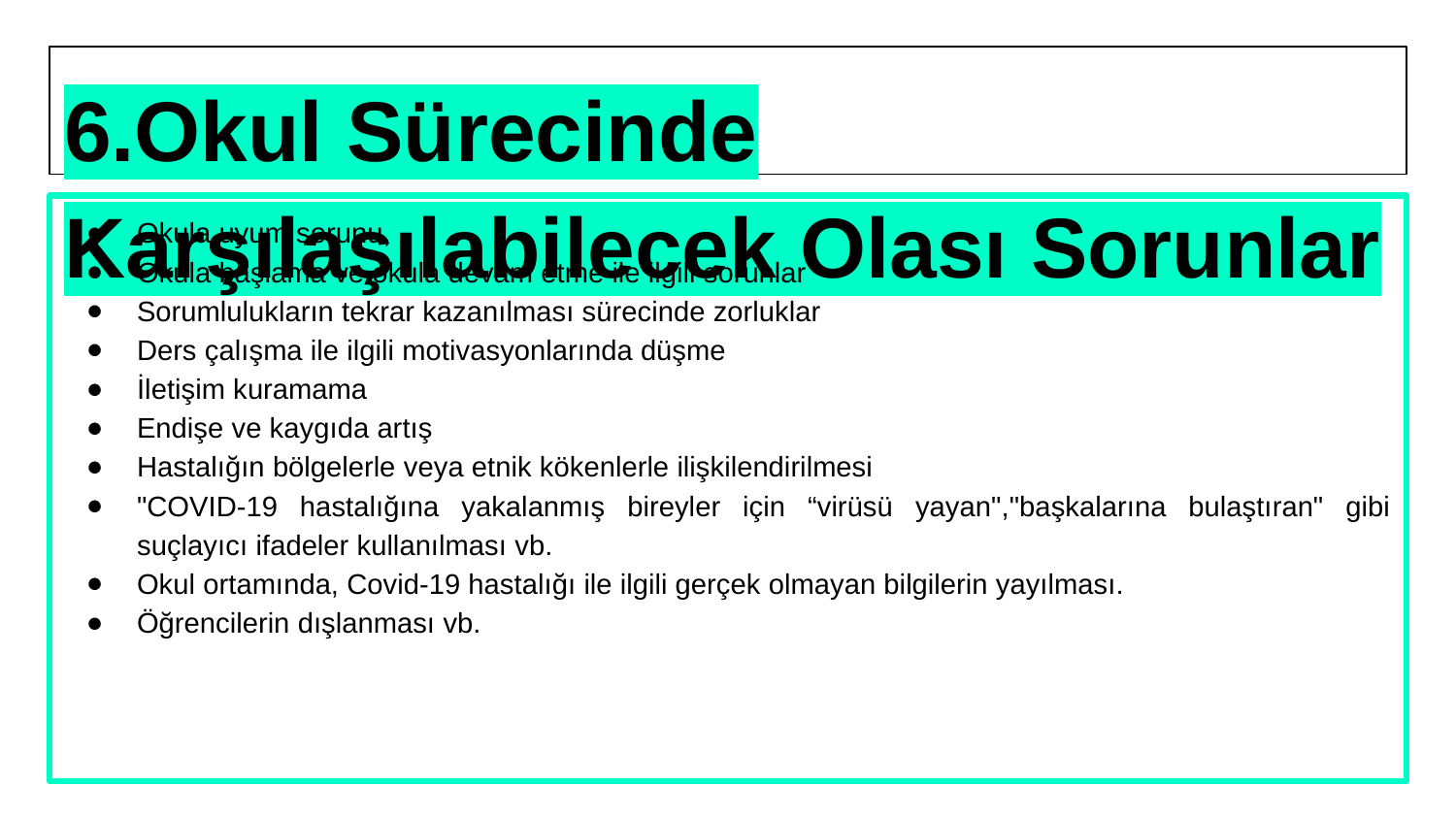

# 6.Okul Sürecinde Karşılaşılabilecek Olası Sorunlar

Okula uyum sorunu,
Okula başlama ve okula devam etme ile ilgili sorunlar
Sorumlulukların tekrar kazanılması sürecinde zorluklar
Ders çalışma ile ilgili motivasyonlarında düşme
İletişim kuramama
Endişe ve kaygıda artış
Hastalığın bölgelerle veya etnik kökenlerle ilişkilendirilmesi
"COVID-19 hastalığına yakalanmış bireyler için “virüsü yayan","başkalarına bulaştıran" gibi suçlayıcı ifadeler kullanılması vb.
Okul ortamında, Covid-19 hastalığı ile ilgili gerçek olmayan bilgilerin yayılması.
Öğrencilerin dışlanması vb.